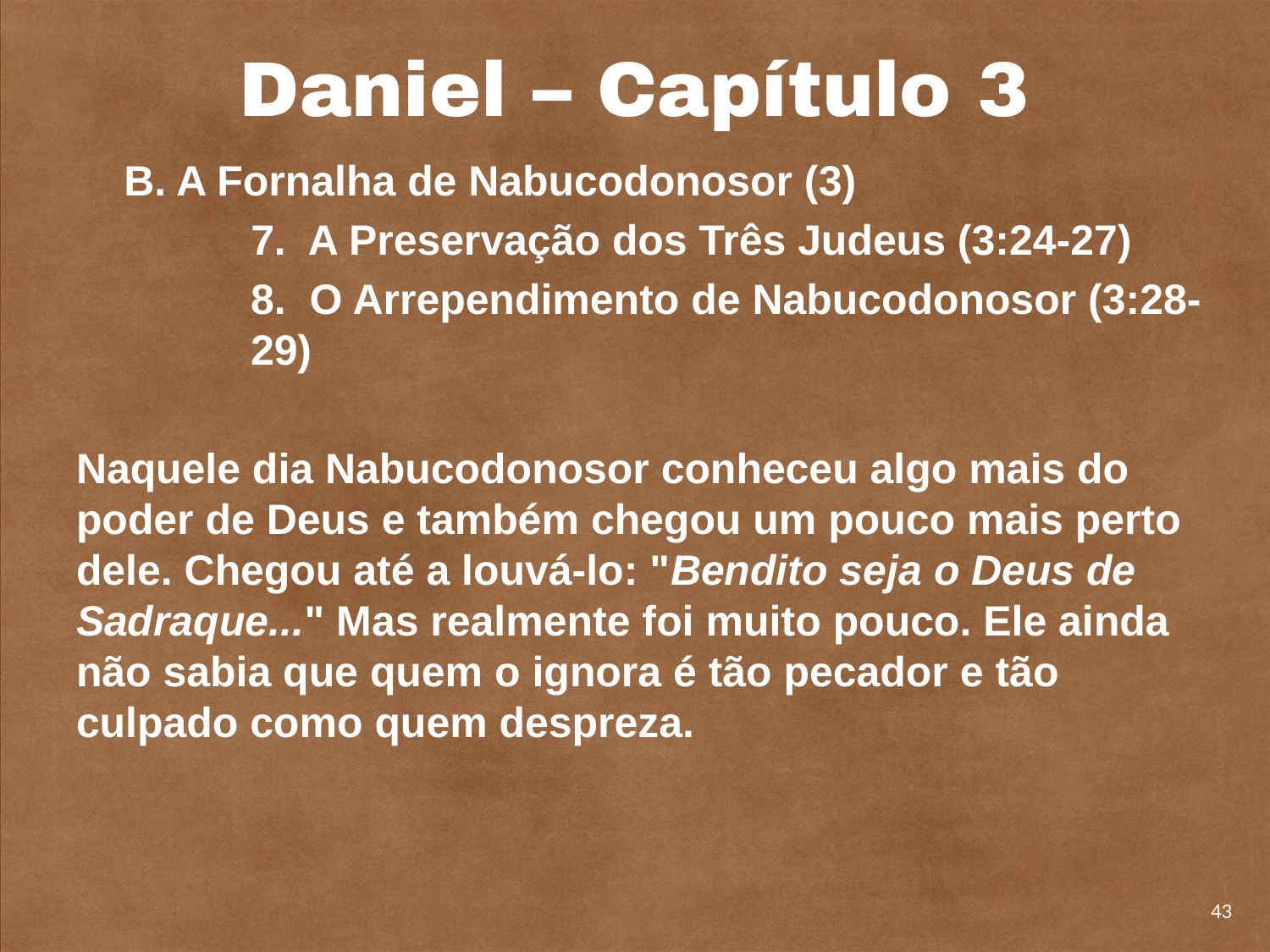

# Daniel – Capítulo 3
	B. A Fornalha de Nabucodonosor (3)
		7.  A Preservação dos Três Judeus (3:24-27)
	8.  O Arrependimento de Nabucodonosor (3:28-29)

Naquele dia Nabucodonosor conheceu algo mais do poder de Deus e também chegou um pouco mais perto dele. Chegou até a louvá-lo: "Bendito seja o Deus de Sadra­que..." Mas realmente foi muito pouco. Ele ainda não sabia que quem o ignora é tão pecador e tão culpado como quem despreza.
43